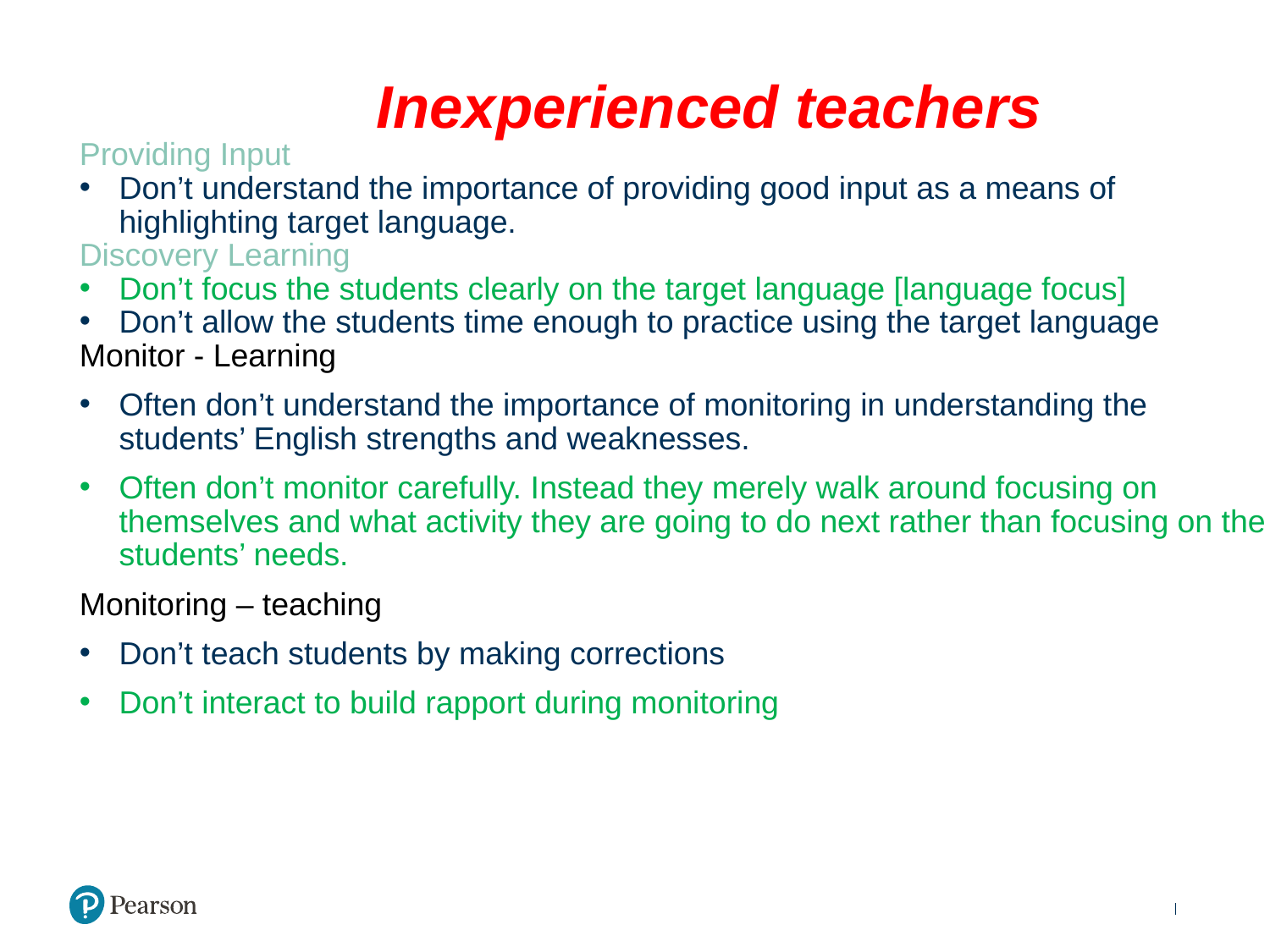

Inexperienced teachers
Providing Input
Don’t understand the importance of providing good input as a means of highlighting target language.
Discovery Learning
Don’t focus the students clearly on the target language [language focus]
Don’t allow the students time enough to practice using the target language
Monitor - Learning
Often don’t understand the importance of monitoring in understanding the students’ English strengths and weaknesses.
Often don’t monitor carefully. Instead they merely walk around focusing on themselves and what activity they are going to do next rather than focusing on the students’ needs.
Monitoring – teaching
Don’t teach students by making corrections
Don’t interact to build rapport during monitoring